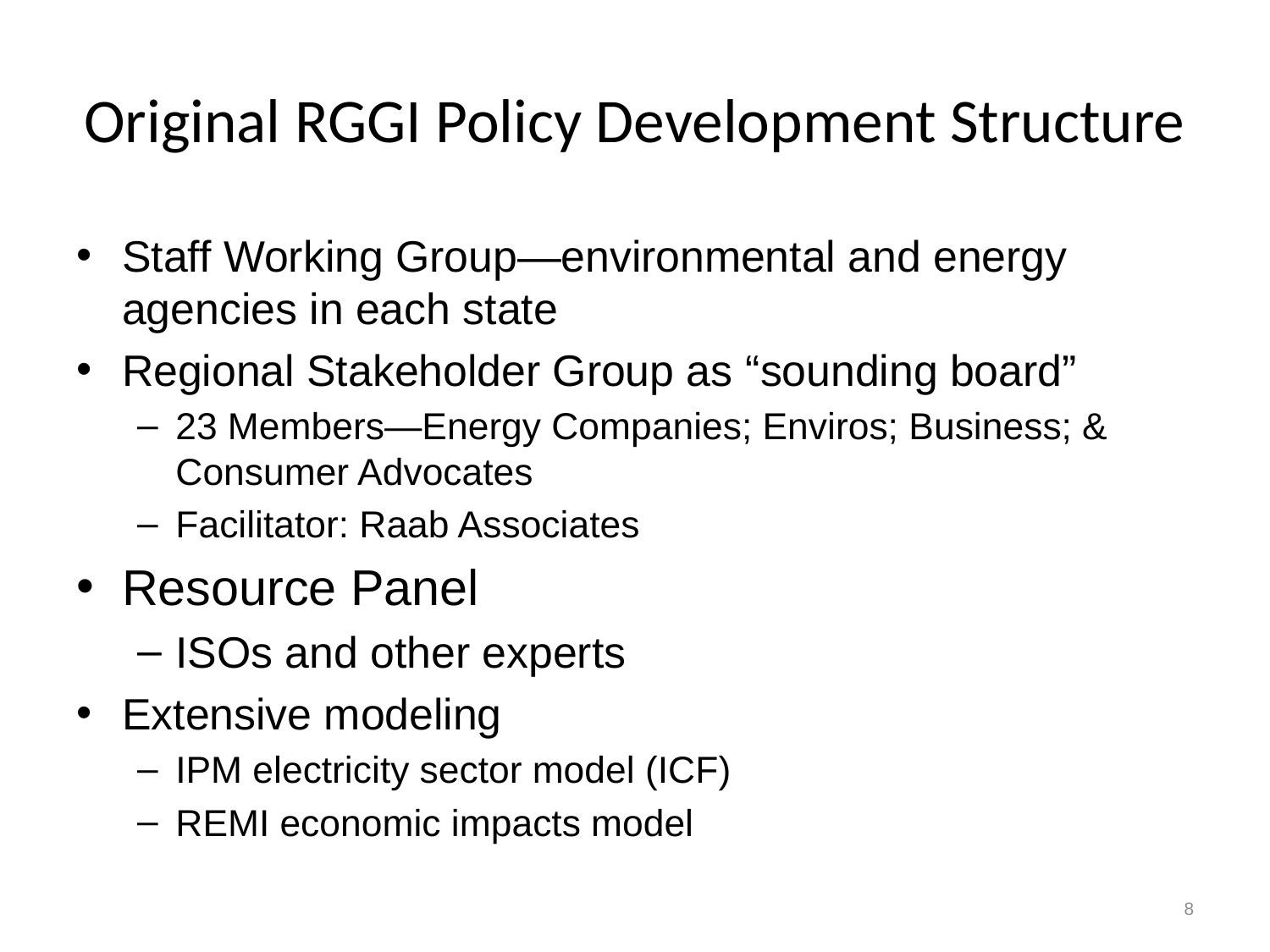

# Original RGGI Policy Development Structure
Staff Working Group—environmental and energy agencies in each state
Regional Stakeholder Group as “sounding board”
23 Members—Energy Companies; Enviros; Business; & Consumer Advocates
Facilitator: Raab Associates
Resource Panel
ISOs and other experts
Extensive modeling
IPM electricity sector model (ICF)
REMI economic impacts model
8